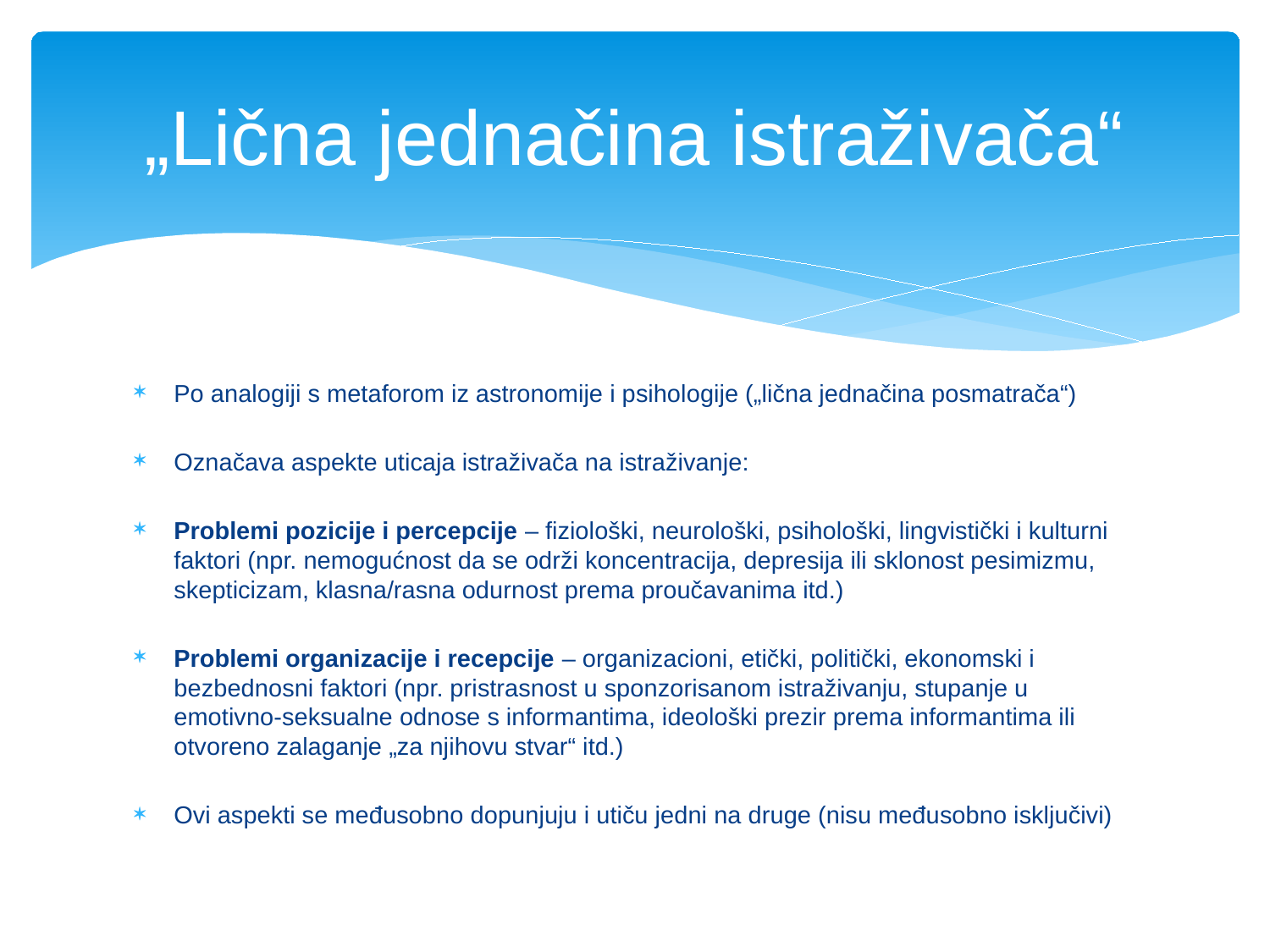

# „Lična jednačina istraživača“
Po analogiji s metaforom iz astronomije i psihologije („lična jednačina posmatrača“)

Označava aspekte uticaja istraživača na istraživanje:

Problemi pozicije i percepcije – fiziološki, neurološki, psihološki, lingvistički i kulturni faktori (npr. nemogućnost da se održi koncentracija, depresija ili sklonost pesimizmu, skepticizam, klasna/rasna odurnost prema proučavanima itd.)

Problemi organizacije i recepcije – organizacioni, etički, politički, ekonomski i bezbednosni faktori (npr. pristrasnost u sponzorisanom istraživanju, stupanje u emotivno-seksualne odnose s informantima, ideološki prezir prema informantima ili otvoreno zalaganje „za njihovu stvar“ itd.)

Ovi aspekti se međusobno dopunjuju i utiču jedni na druge (nisu međusobno isključivi)